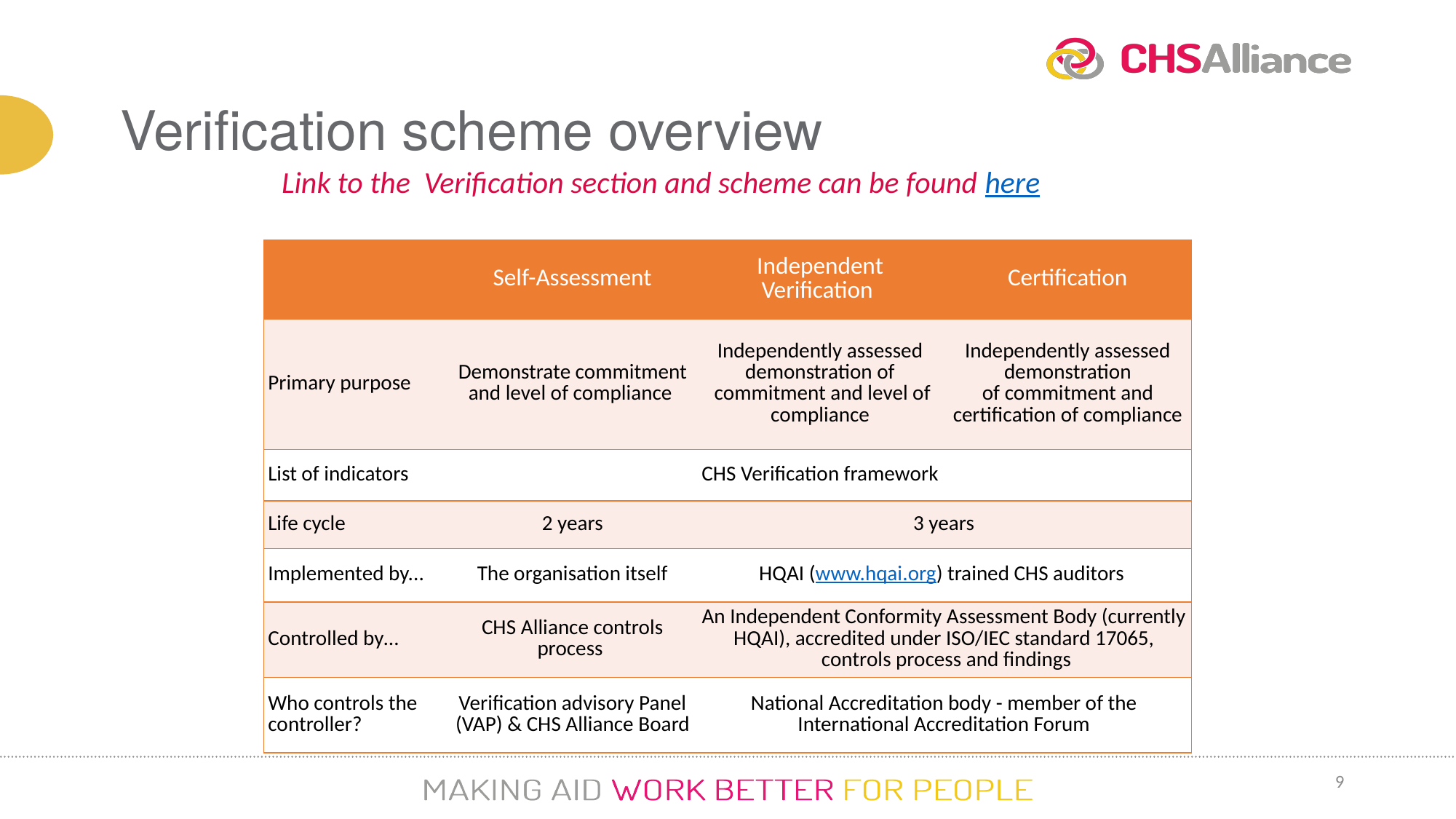

Verification scheme overview
 Link to the  Verification section and scheme can be found here

|  | Self-Assessment | Independent Verification | Certification |
| --- | --- | --- | --- |
| Primary purpose | Demonstrate commitment and level of compliance | Independently assessed demonstration of  commitment and level of compliance | Independently assessed demonstration of commitment and certification of compliance |
| List of indicators | CHS Verification framework |  |  |
| Life cycle | 2 years | 3 years |  |
| Implemented by... | The organisation itself | HQAI (www.hqai.org) trained CHS auditors |  |
| Controlled by… | CHS Alliance controls process | An Independent Conformity Assessment Body (currently HQAI), accredited under ISO/IEC standard 17065,  controls process and findings |  |
| Who controls the controller? | Verification advisory Panel (VAP) & CHS Alliance Board | National Accreditation body - member of the International Accreditation Forum |  |
9